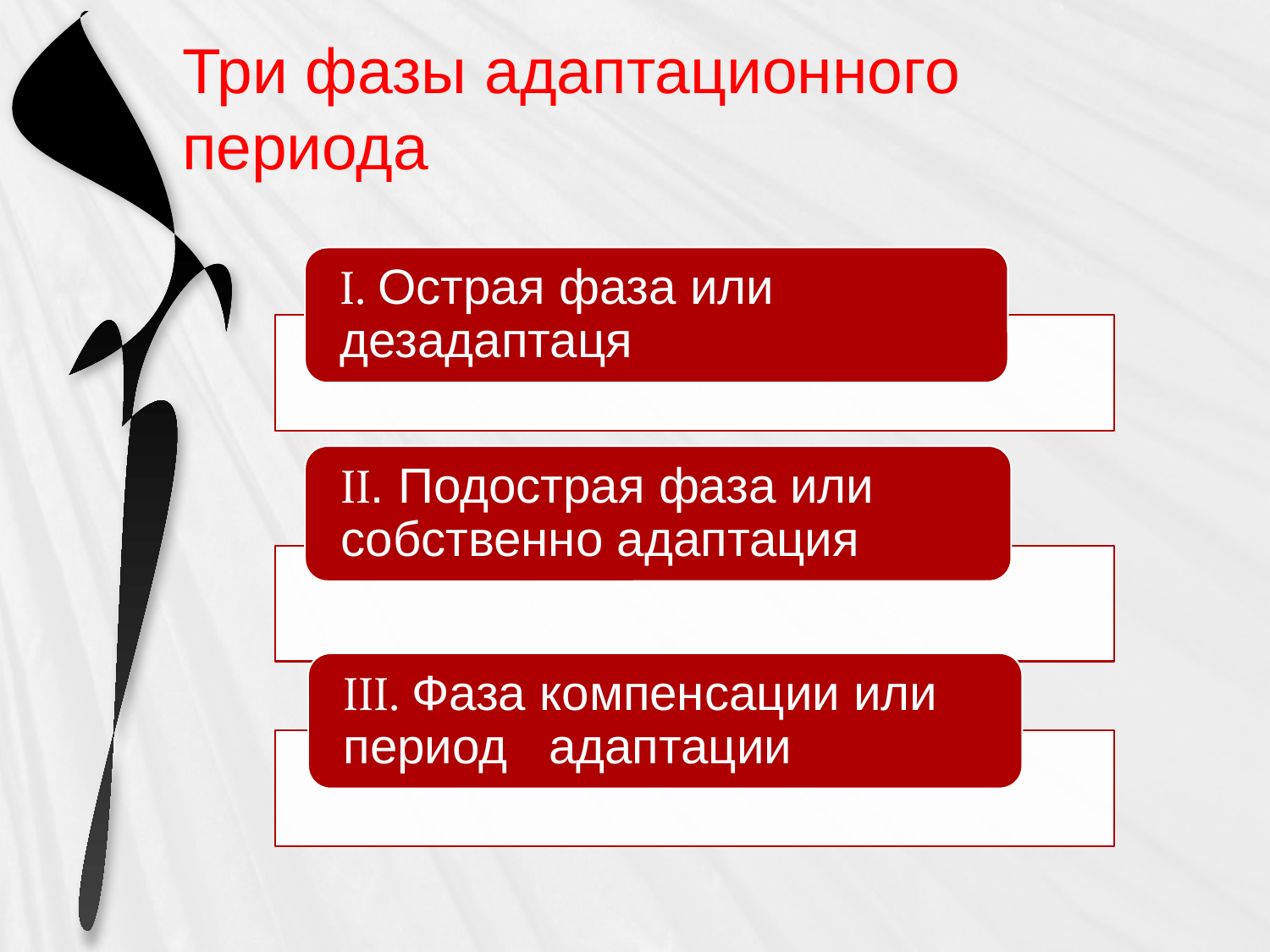

# Три фазы адаптационного периода
I. Острая фаза или дезадаптаця
II. Подострая фаза или собственно адаптация
III. Фаза компенсации или период   адаптации